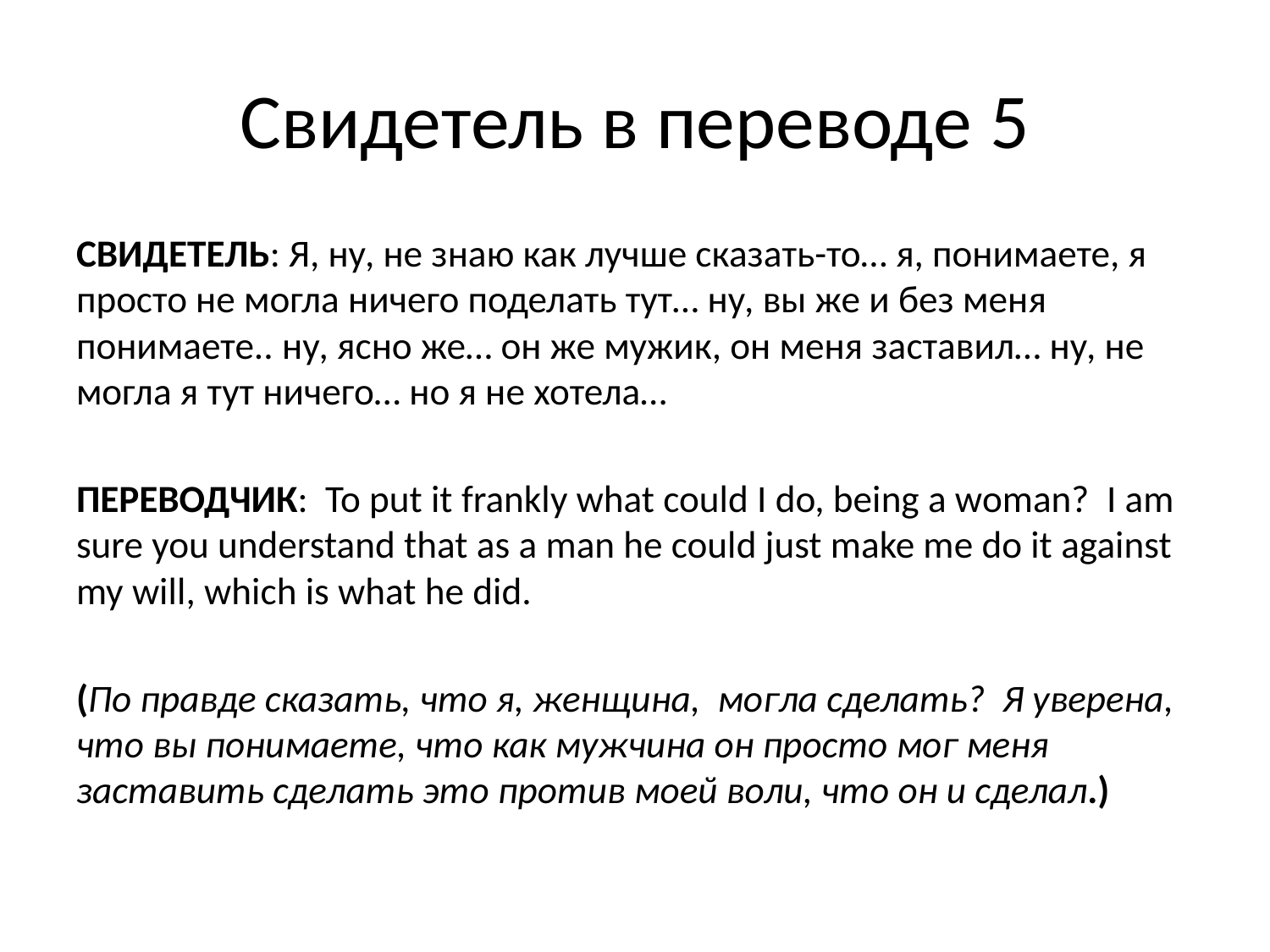

# Свидетель в переводе 5
СВИДЕТЕЛЬ: Я, ну, не знаю как лучше сказать-то… я, понимаете, я просто не могла ничего поделать тут… ну, вы же и без меня понимаете.. ну, ясно же… он же мужик, он меня заставил… ну, не могла я тут ничего… но я не хотела…

ПЕРЕВОДЧИК:  To put it frankly what could I do, being a woman?  I am sure you understand that as a man he could just make me do it against my will, which is what he did.

(По правде сказать, что я, женщина,  могла сделать?  Я уверена, что вы понимаете, что как мужчина он просто мог меня заставить сделать это против моей воли, что он и сделал.)